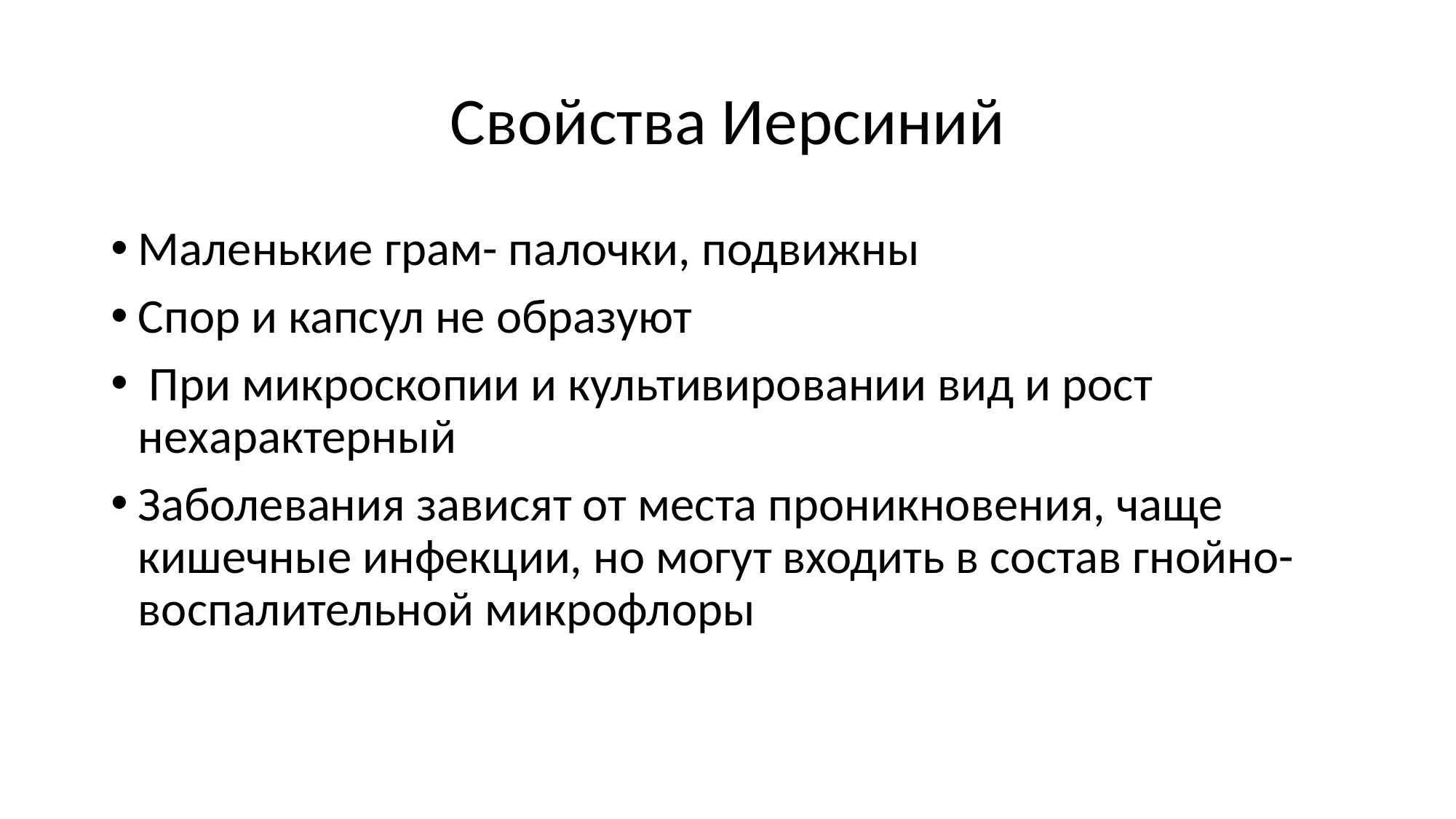

# Свойства Иерсиний
Маленькие грам- палочки, подвижны
Спор и капсул не образуют
 При микроскопии и культивировании вид и рост нехарактерный
Заболевания зависят от места проникновения, чаще кишечные инфекции, но могут входить в состав гнойно-воспалительной микрофлоры